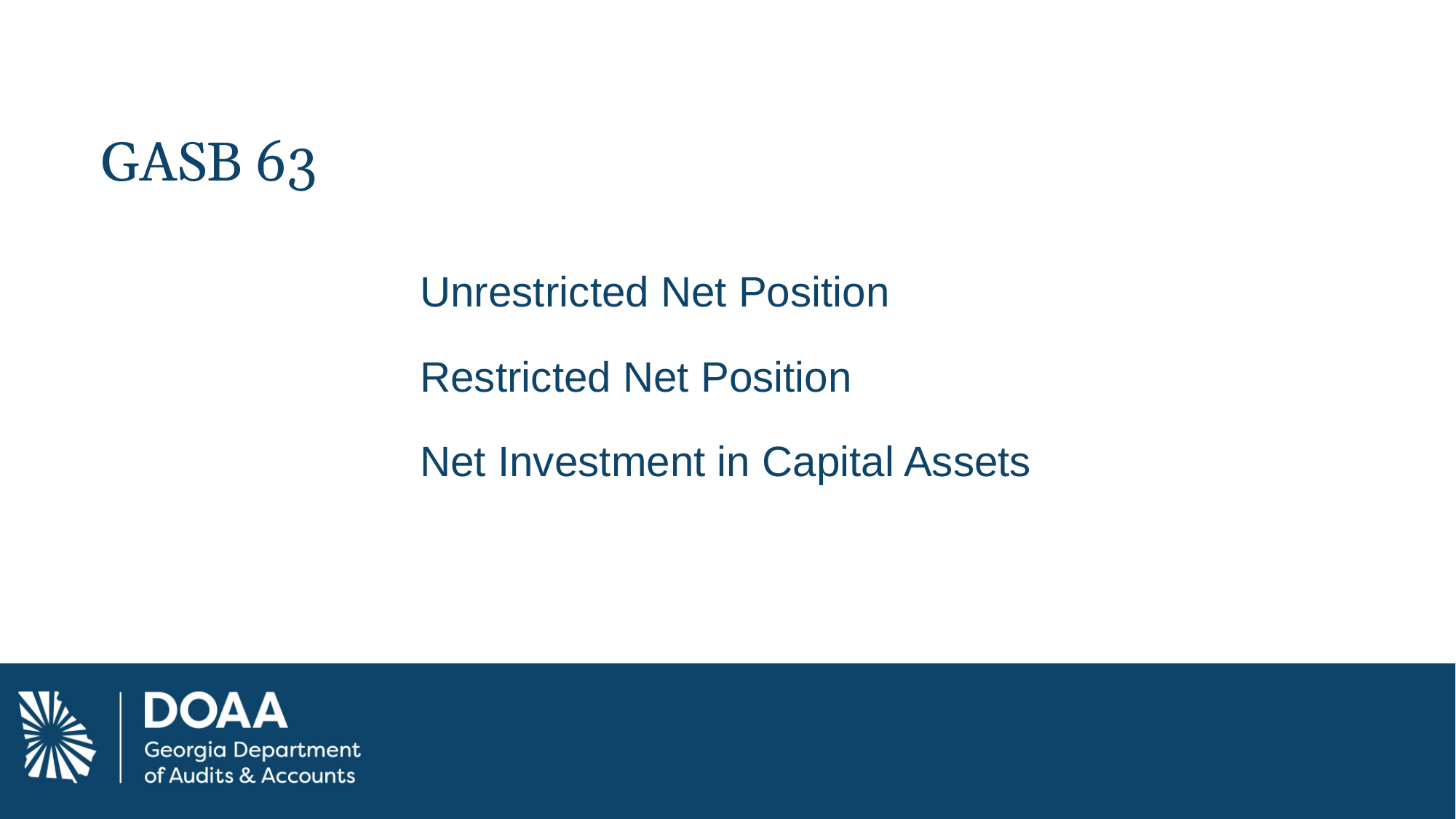

# Gasb 63
Unrestricted Net Position

Restricted Net Position

Net Investment in Capital Assets